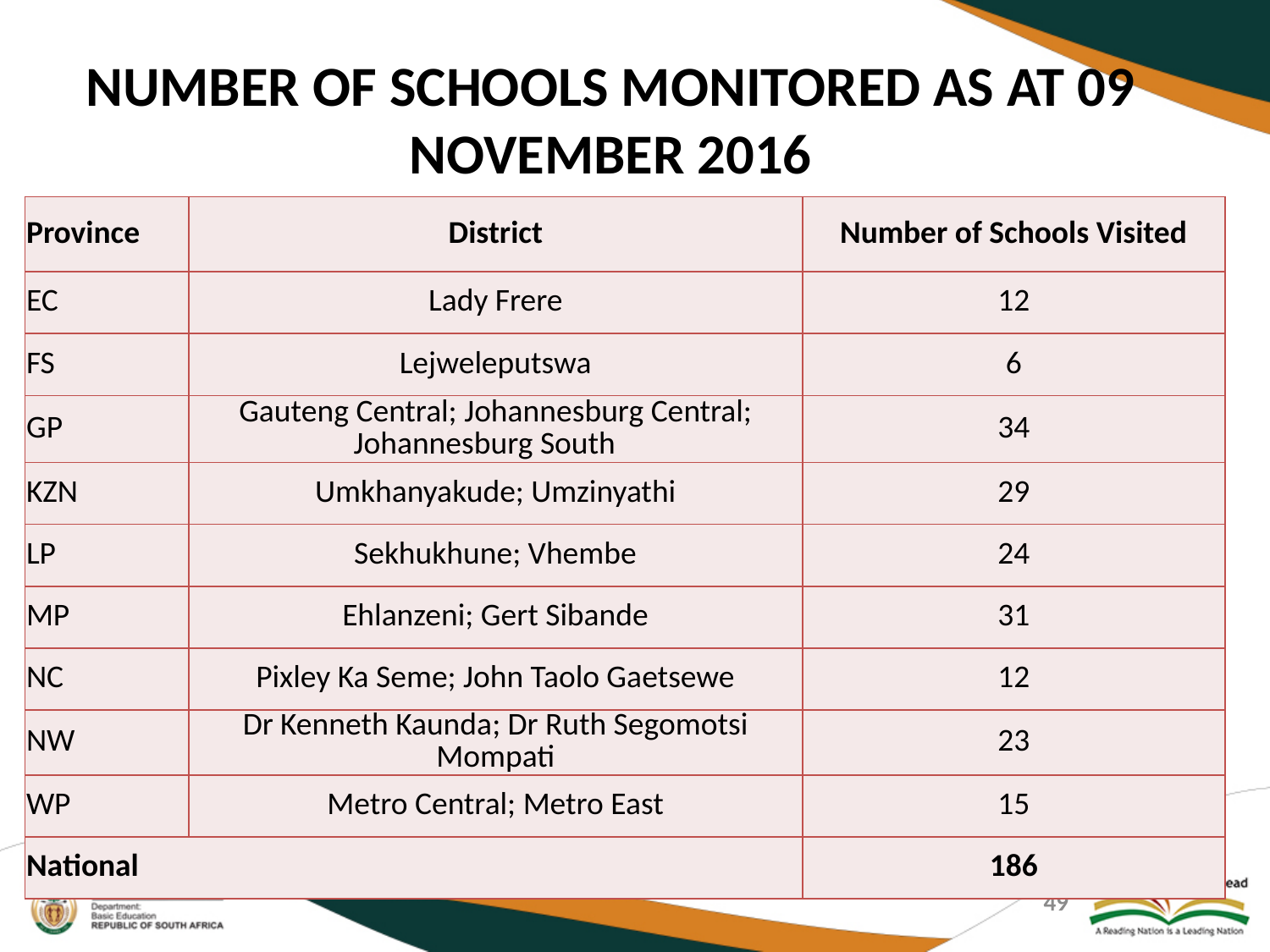

# NUMBER OF SCHOOLS MONITORED AS AT 09 NOVEMBER 2016
| Province | District | Number of Schools Visited |
| --- | --- | --- |
| EC | Lady Frere | 12 |
| FS | Lejweleputswa | 6 |
| GP | Gauteng Central; Johannesburg Central; Johannesburg South | 34 |
| KZN | Umkhanyakude; Umzinyathi | 29 |
| LP | Sekhukhune; Vhembe | 24 |
| MP | Ehlanzeni; Gert Sibande | 31 |
| NC | Pixley Ka Seme; John Taolo Gaetsewe | 12 |
| NW | Dr Kenneth Kaunda; Dr Ruth Segomotsi Mompati | 23 |
| WP | Metro Central; Metro East | 15 |
| National |  | 186 |
49